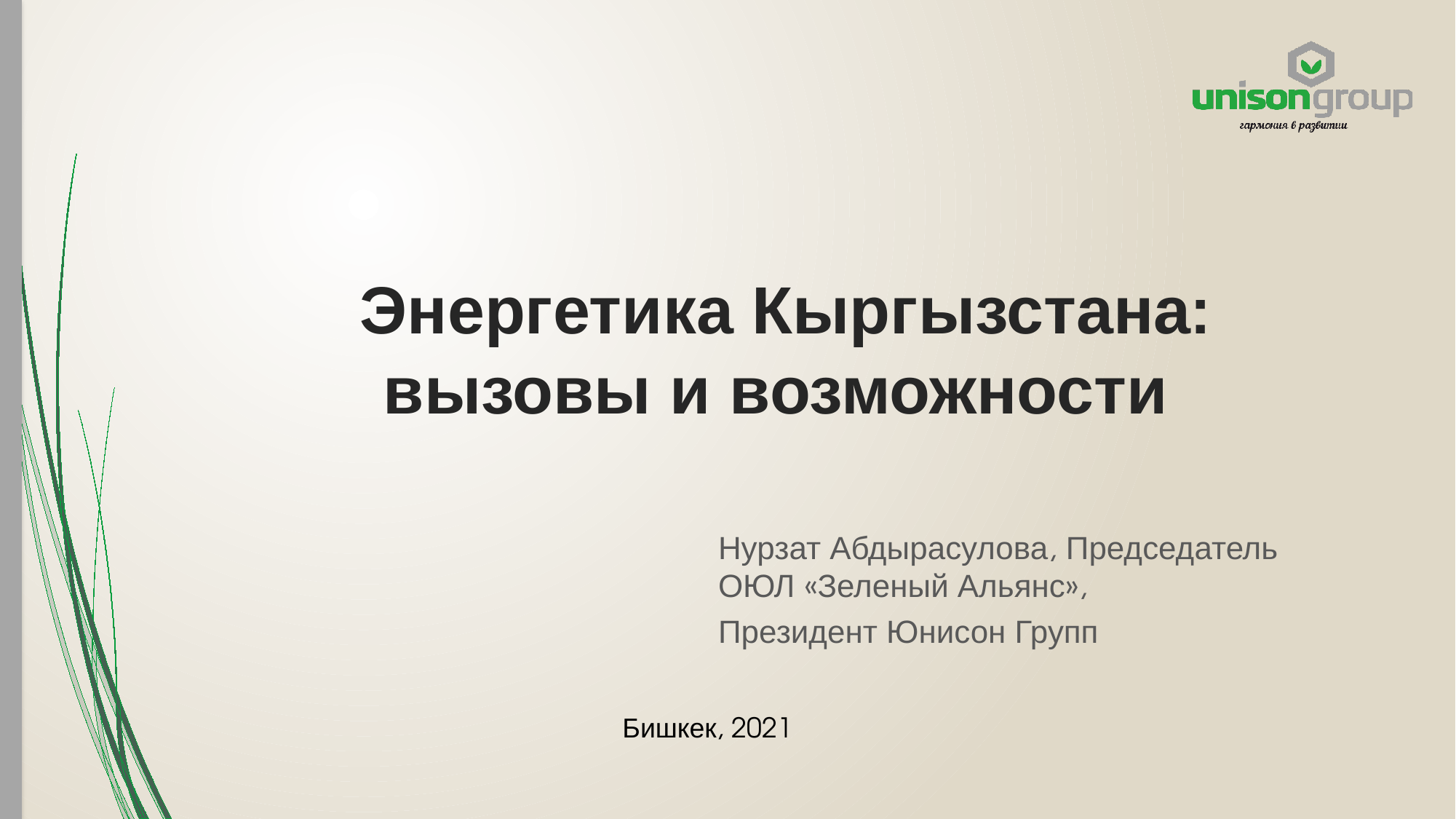

# Энергетика Кыргызстана: вызовы и возможности
Нурзат Абдырасулова, Председатель ОЮЛ «Зеленый Альянс»,
Президент Юнисон Групп
Бишкек, 2021